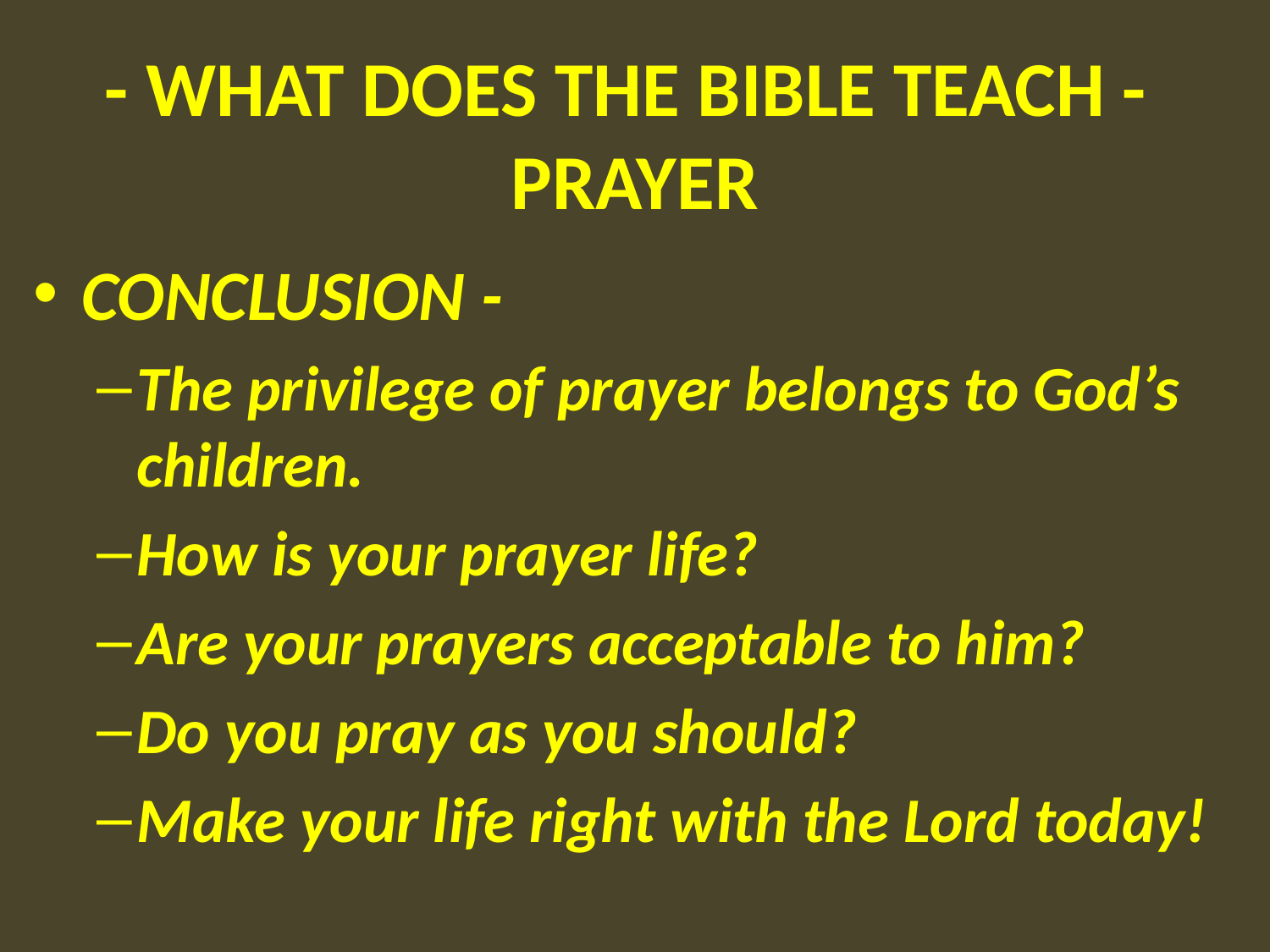

# - WHAT DOES THE BIBLE TEACH - PRAYER
CONCLUSION -
The privilege of prayer belongs to God’s children.
How is your prayer life?
Are your prayers acceptable to him?
Do you pray as you should?
Make your life right with the Lord today!